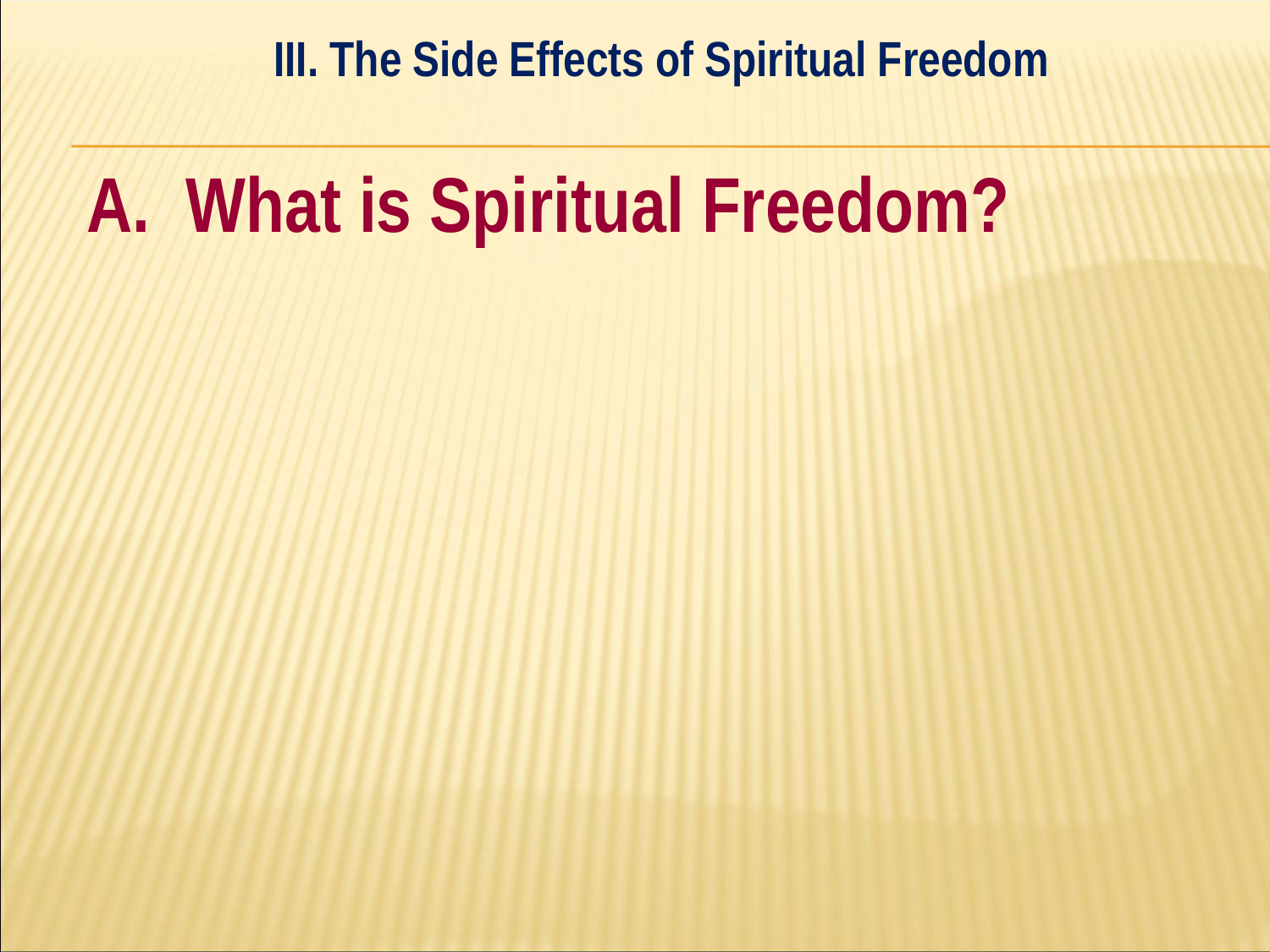

III. The Side Effects of Spiritual Freedom
#
A.  What is Spiritual Freedom?